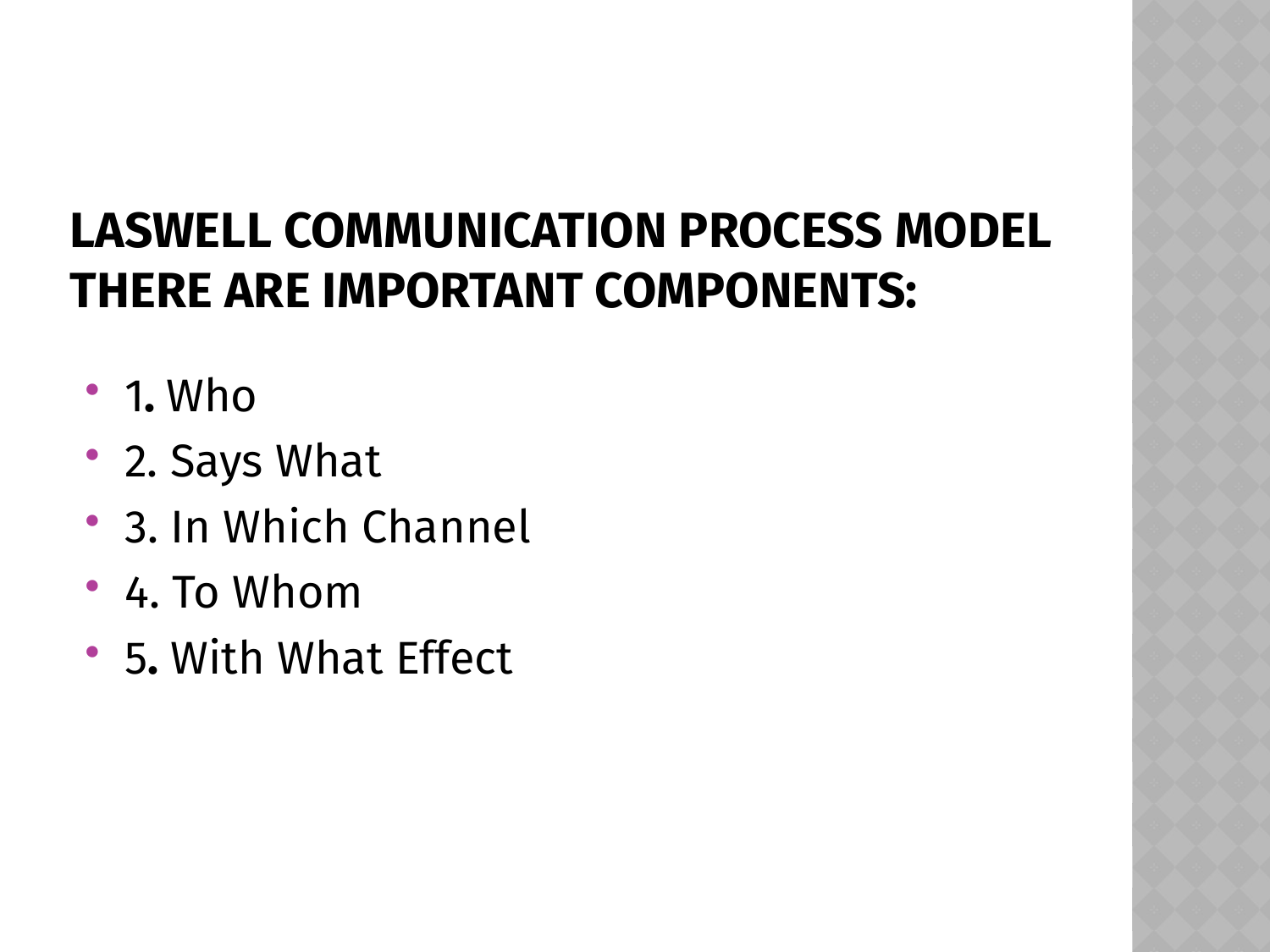

# Laswell communication process model There are important components:
1. Who
2. Says What
3. In Which Channel
4. To Whom
5. With What Effect